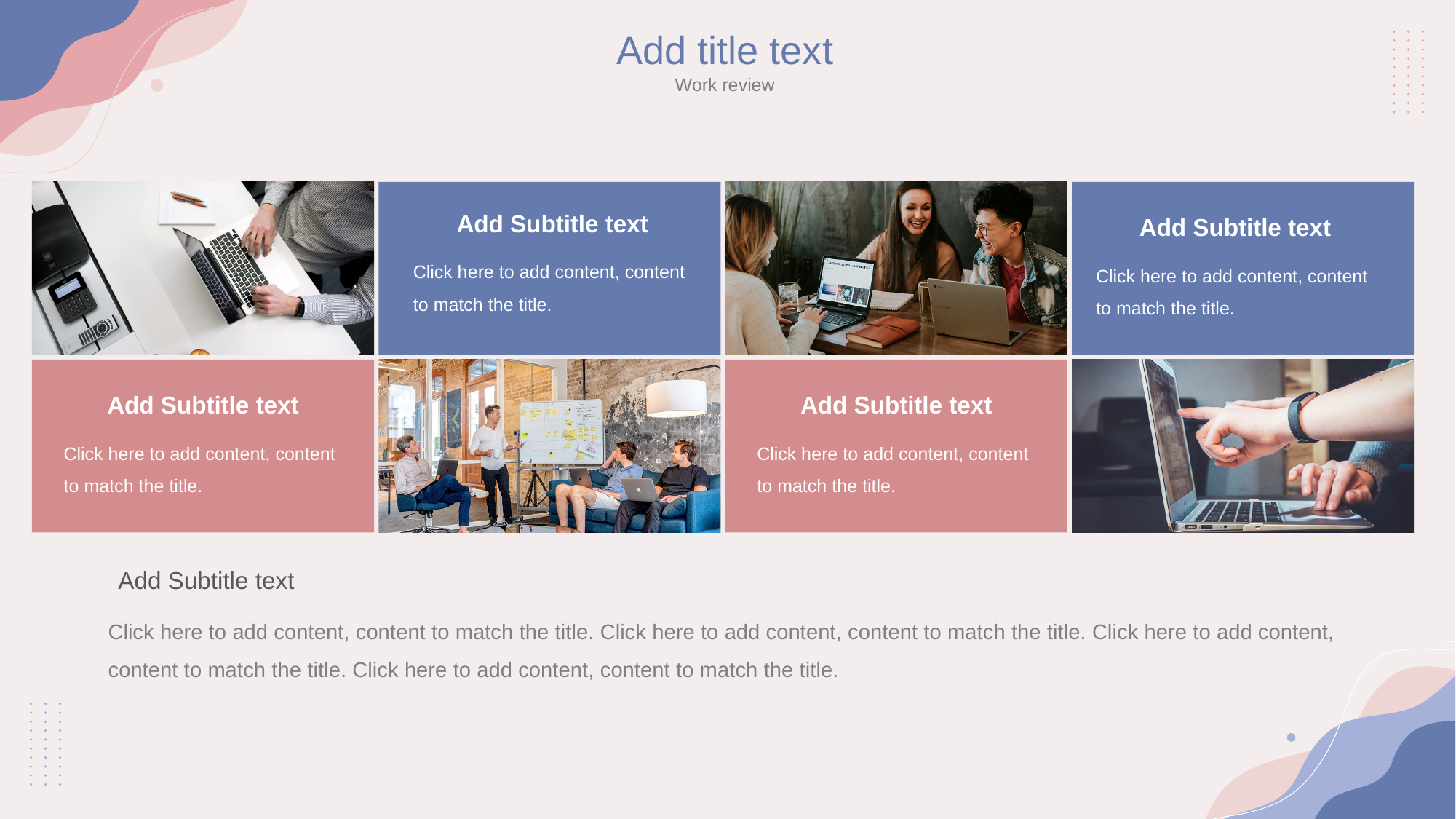

Add title text
Work review

Add Subtitle text
Add Subtitle text
Click here to add content, content to match the title.

Click here to add content, content to match the title.

Add Subtitle text
Add Subtitle text
Click here to add content, content to match the title.

Click here to add content, content to match the title.

Add Subtitle text
Click here to add content, content to match the title. Click here to add content, content to match the title. Click here to add content, content to match the title. Click here to add content, content to match the title.